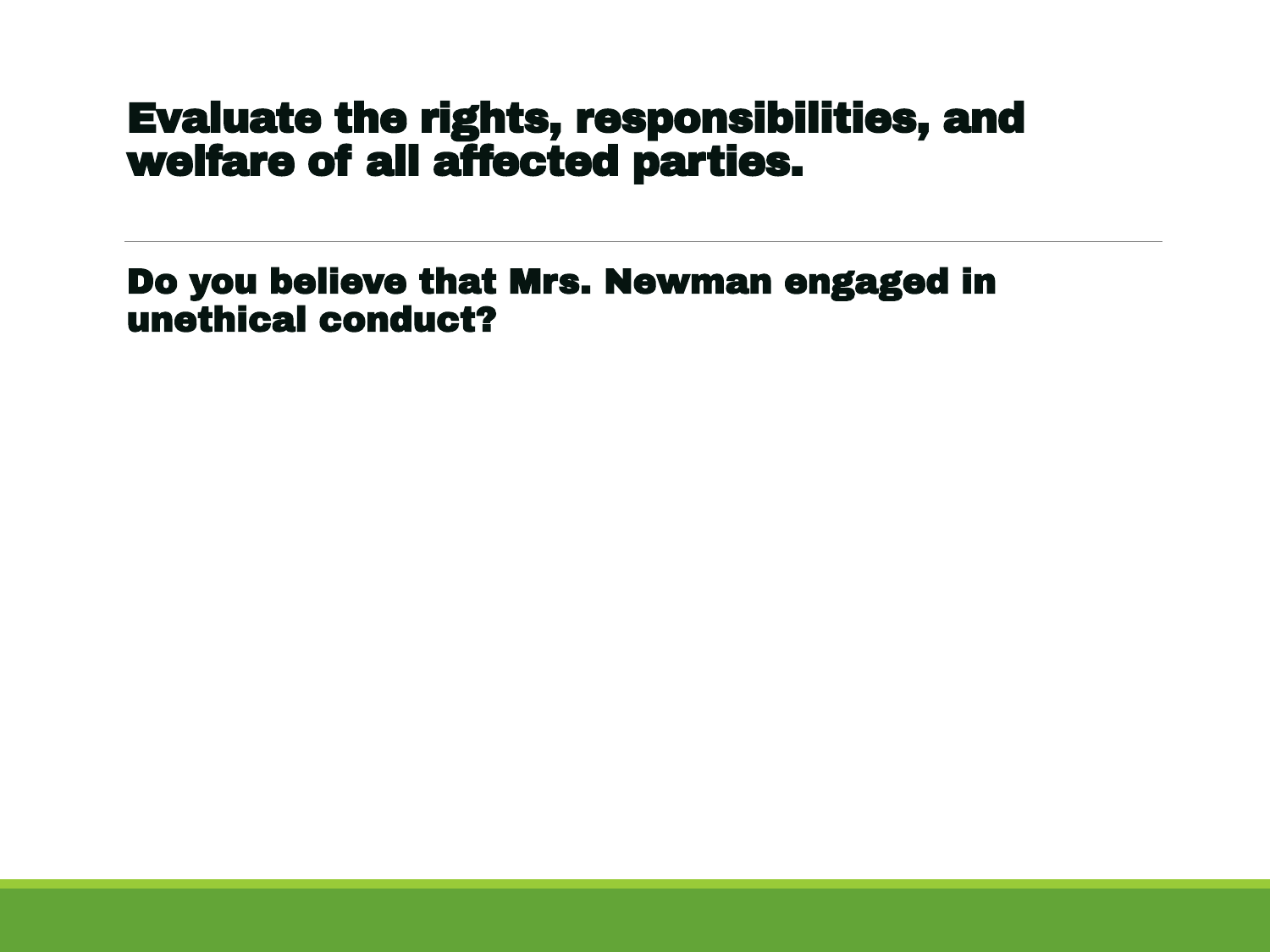

# Evaluate the rights, responsibilities, and welfare of all affected parties.
Do you believe that Mrs. Newman engaged in unethical conduct?